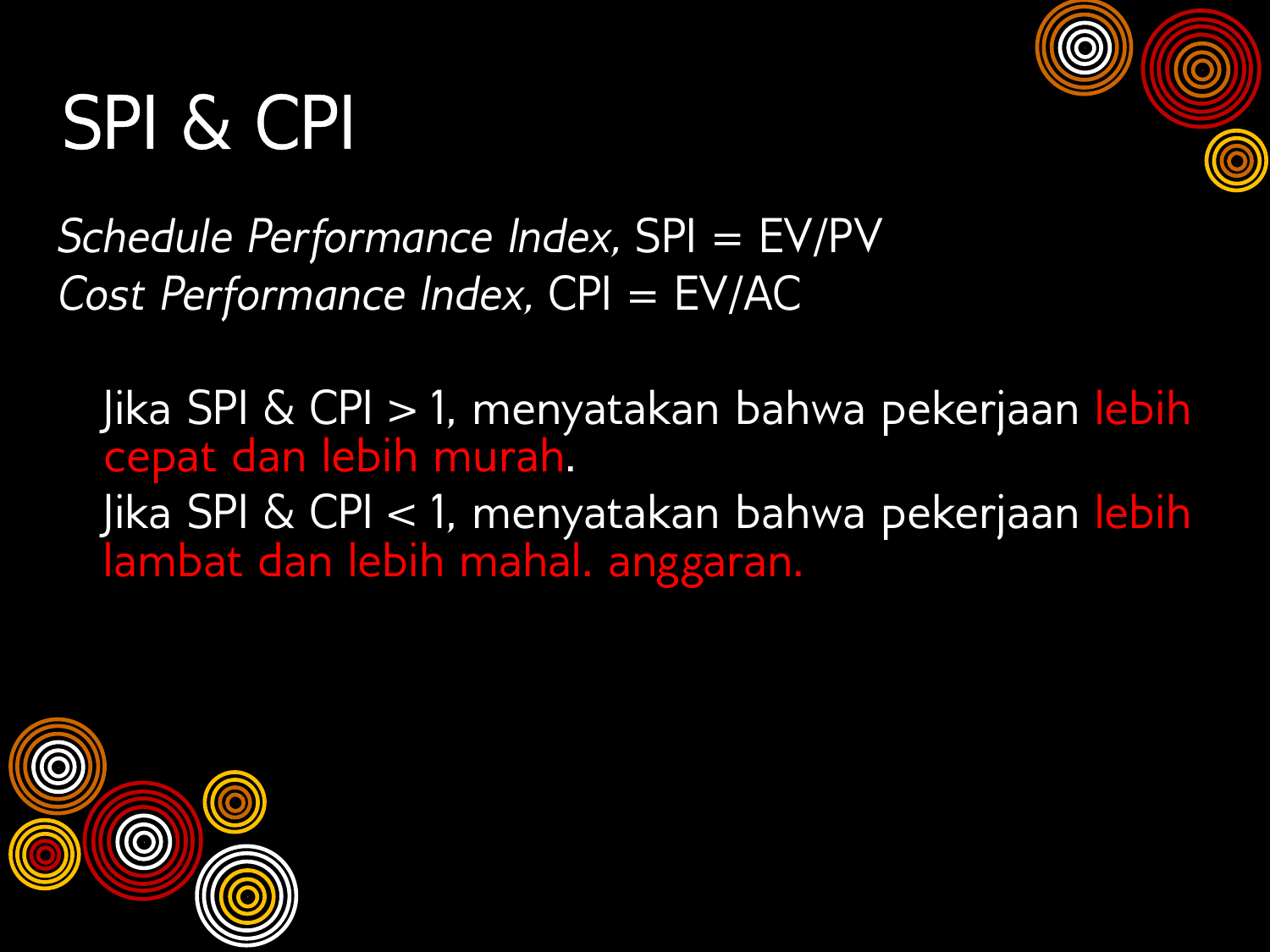

# SPI & CPI
Schedule Performance Index, SPI = EV/PV
Cost Performance Index, CPI = EV/AC

	Jika SPI & CPI > 1, menyatakan bahwa pekerjaan lebih cepat dan lebih murah.
	Jika SPI & CPI < 1, menyatakan bahwa pekerjaan lebih lambat dan lebih mahal. anggaran.